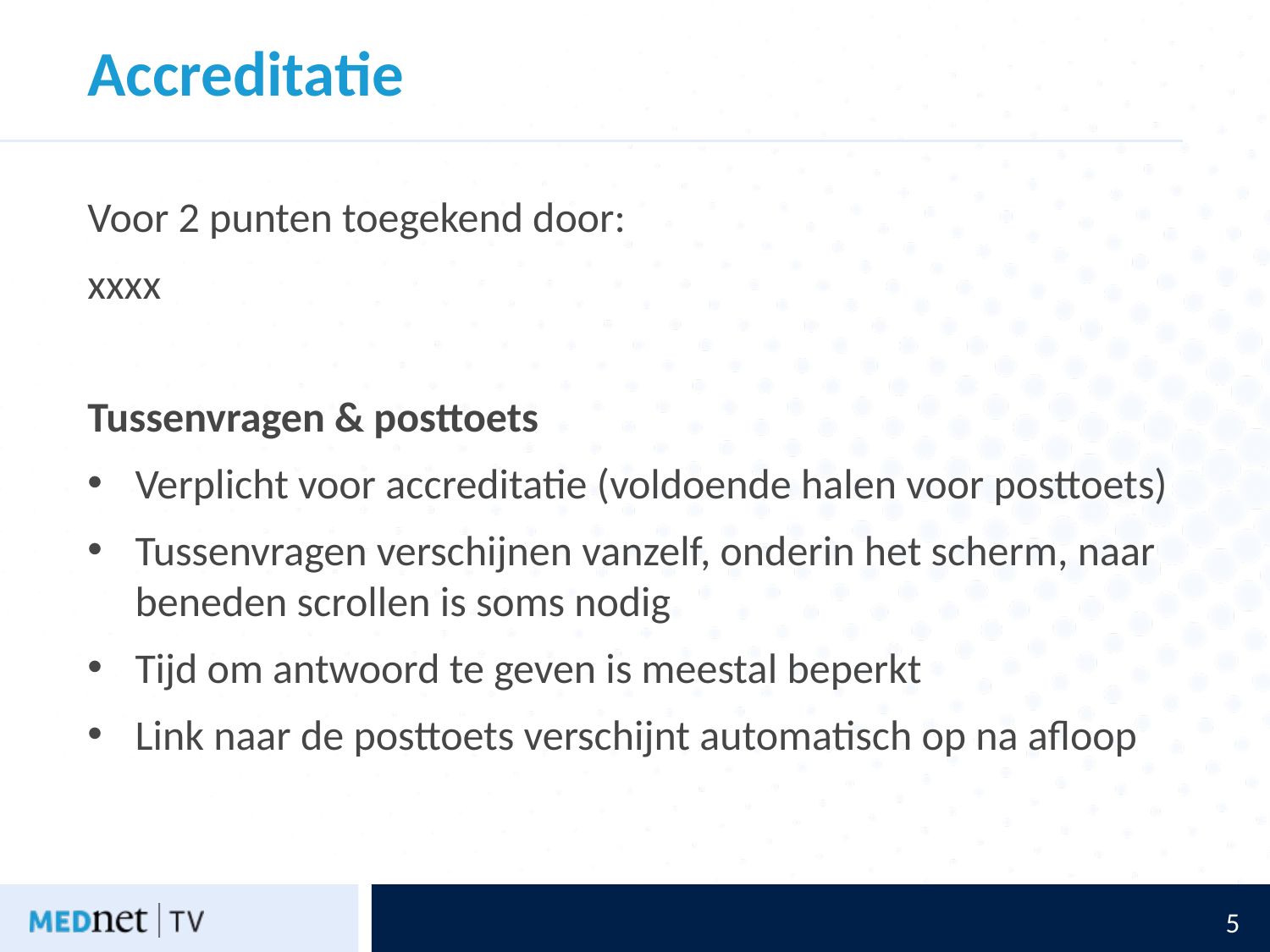

# Accreditatie
Voor 2 punten toegekend door:
xxxx

Tussenvragen & posttoets
Verplicht voor accreditatie (voldoende halen voor posttoets)
Tussenvragen verschijnen vanzelf, onderin het scherm, naar beneden scrollen is soms nodig
Tijd om antwoord te geven is meestal beperkt
Link naar de posttoets verschijnt automatisch op na afloop

5